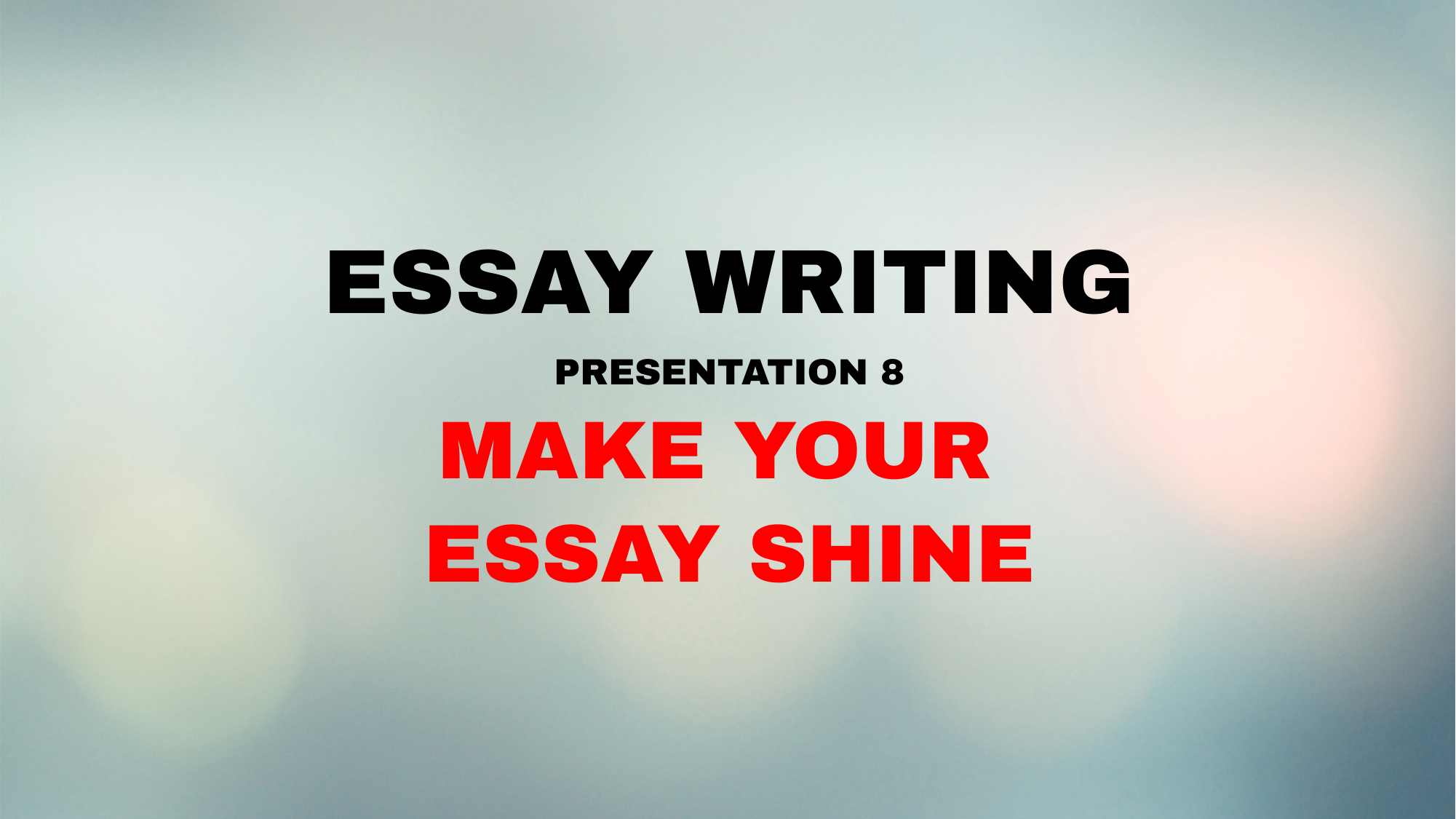

# ESSAY WRITING
PRESENTATION 8
MAKE YOUR
ESSAY SHINE